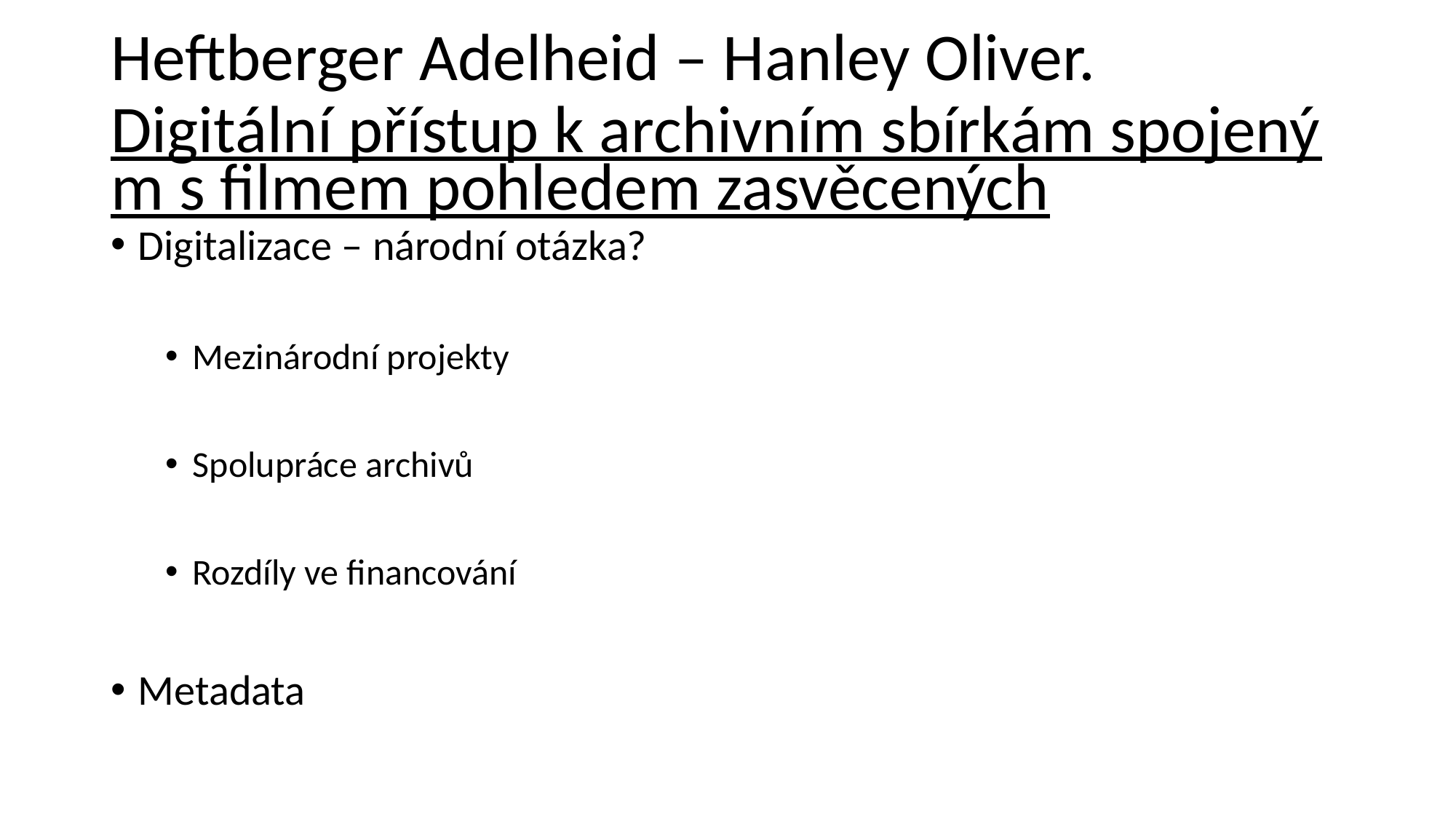

# Heftberger Adelheid – Hanley Oliver. Digitální přístup k archivním sbírkám spojeným s filmem pohledem zasvěcených
Digitalizace – národní otázka?

Mezinárodní projekty

Spolupráce archivů

Rozdíly ve financování

Metadata